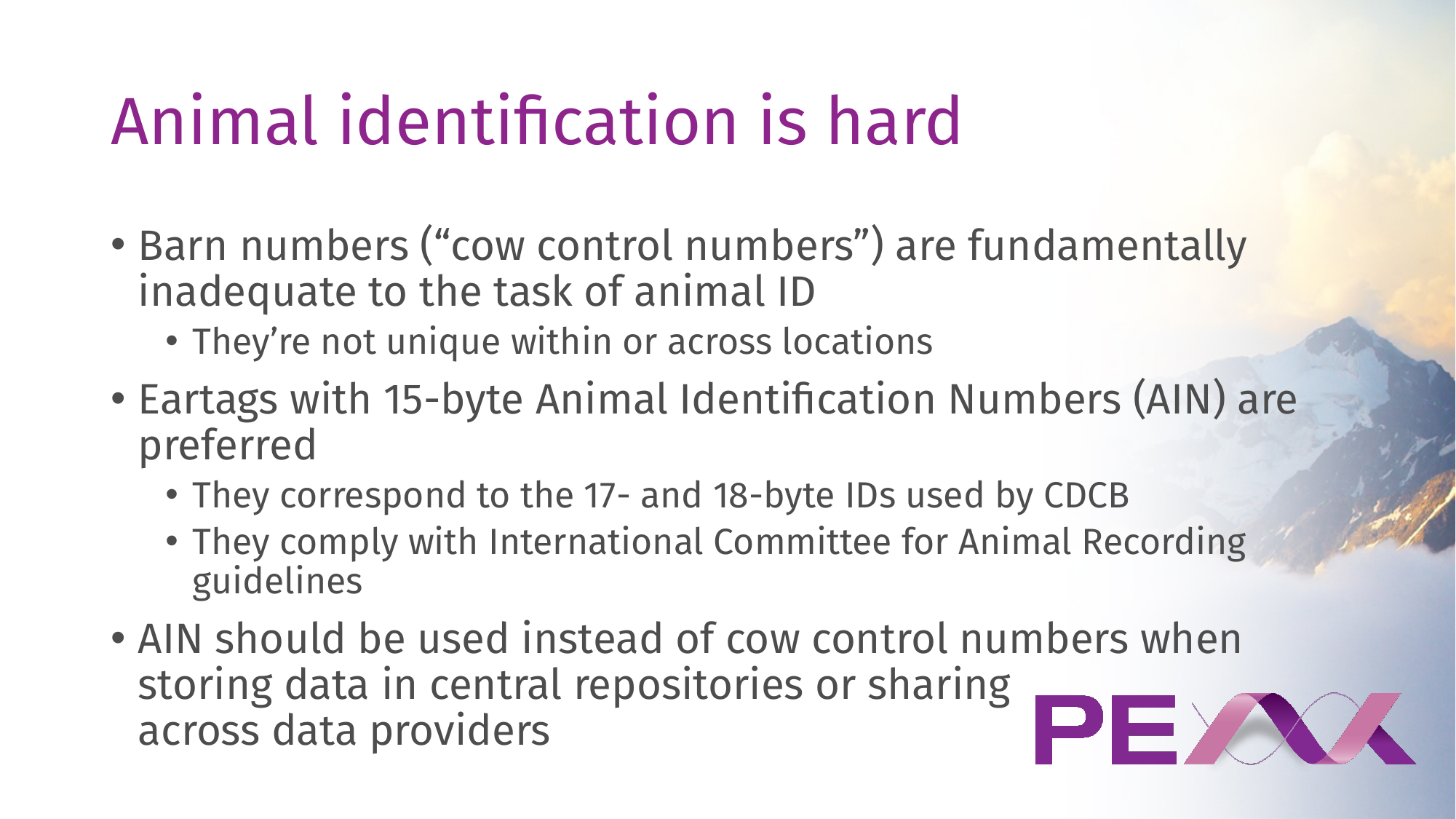

# Animal identification is hard
Barn numbers (“cow control numbers”) are fundamentally inadequate to the task of animal ID
They’re not unique within or across locations
Eartags with 15-byte Animal Identification Numbers (AIN) are preferred
They correspond to the 17- and 18-byte IDs used by CDCB
They comply with International Committee for Animal Recording guidelines
AIN should be used instead of cow control numbers when storing data in central repositories or sharing
across data providers